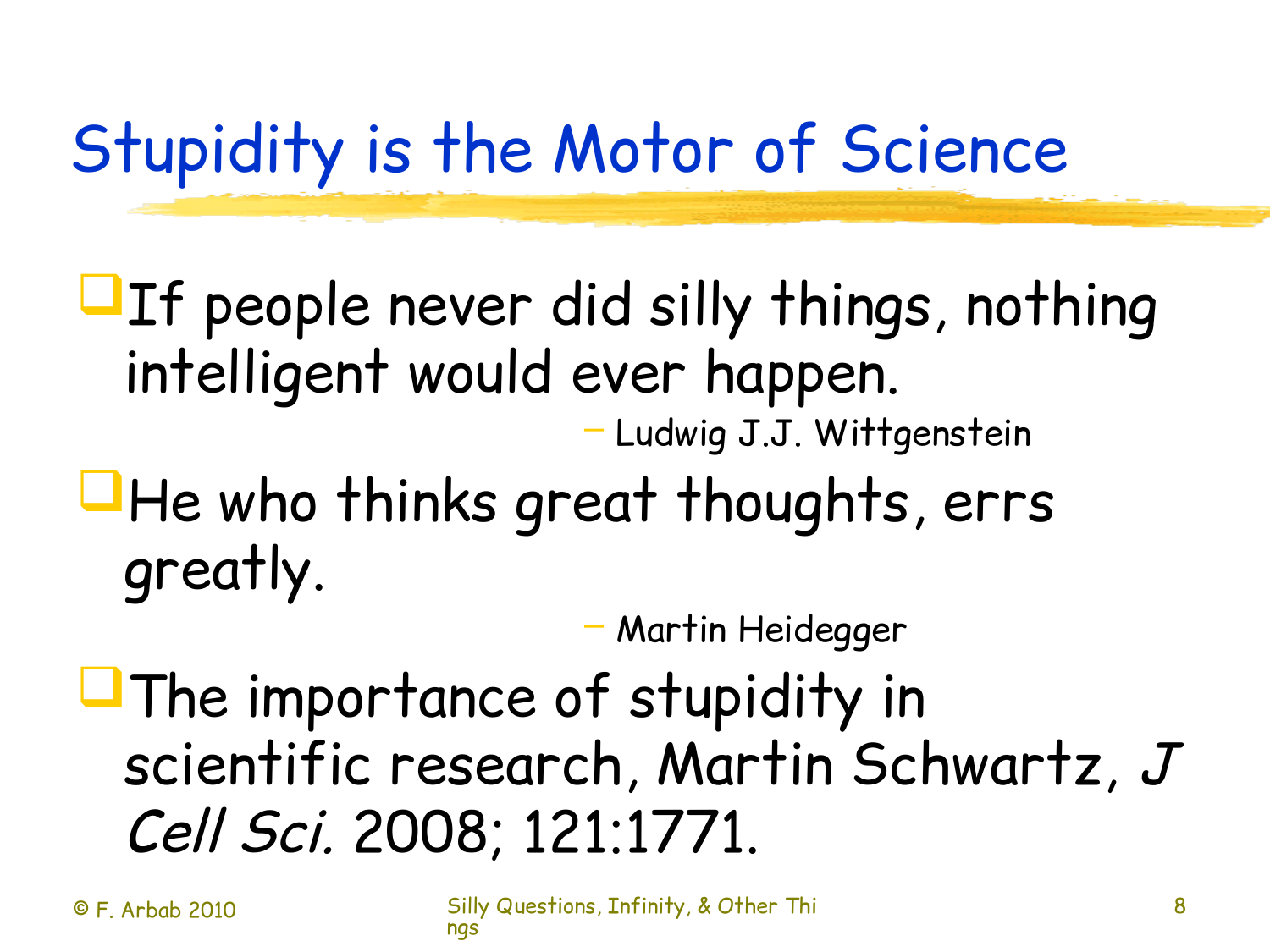

# Stupidity is the Motor of Science
If people never did silly things, nothing intelligent would ever happen.
Ludwig J.J. Wittgenstein
He who thinks great thoughts, errs greatly.
Martin Heidegger
The importance of stupidity in scientific research, Martin Schwartz, J Cell Sci. 2008; 121:1771.
© F. Arbab 2010
Silly Questions, Infinity, & Other Things
8